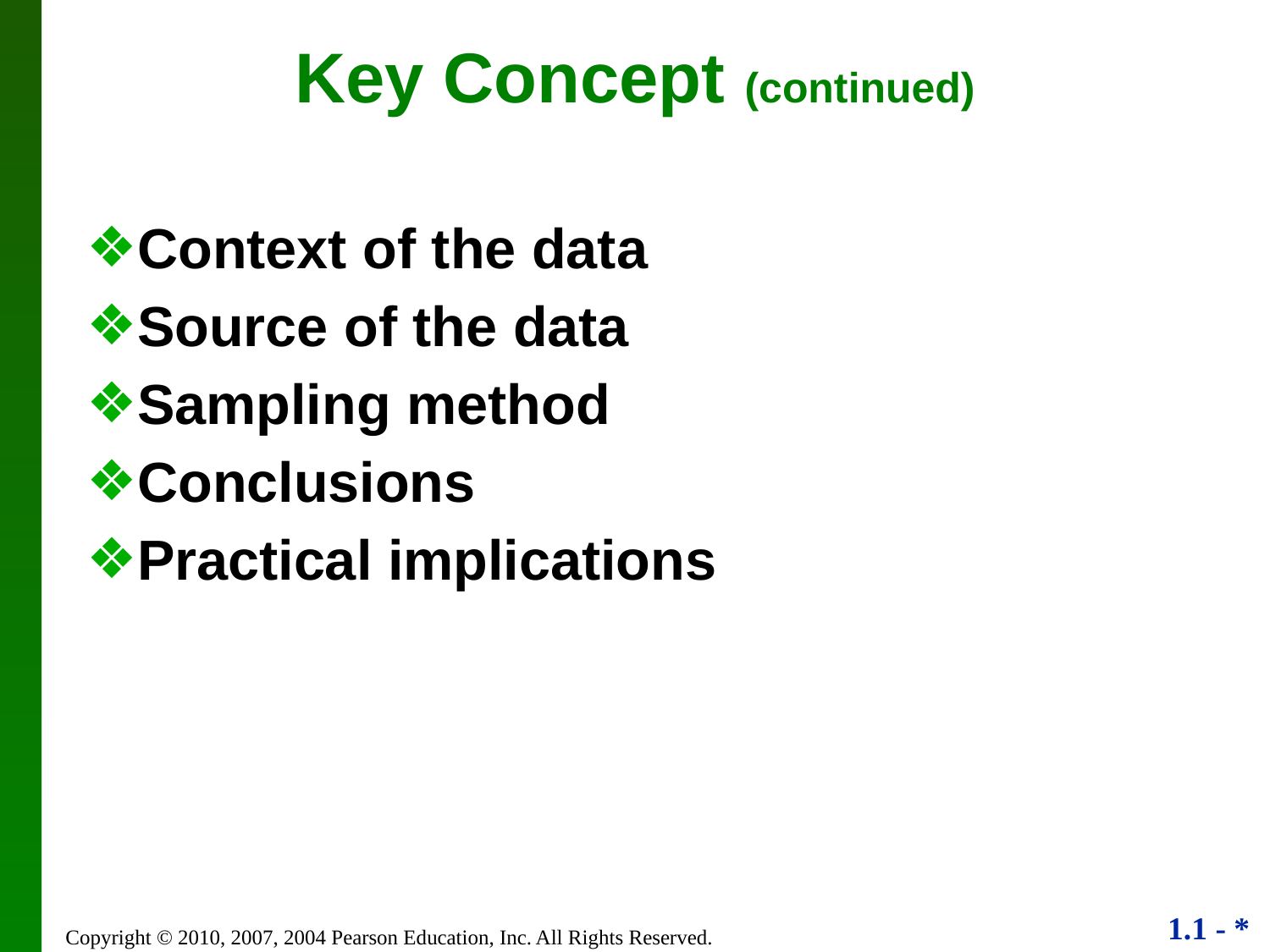

# Key Concept (continued)

Context of the data
Source of the data
Sampling method
Conclusions
Practical implications

Copyright © 2010, 2007, 2004 Pearson Education, Inc. All Rights Reserved.